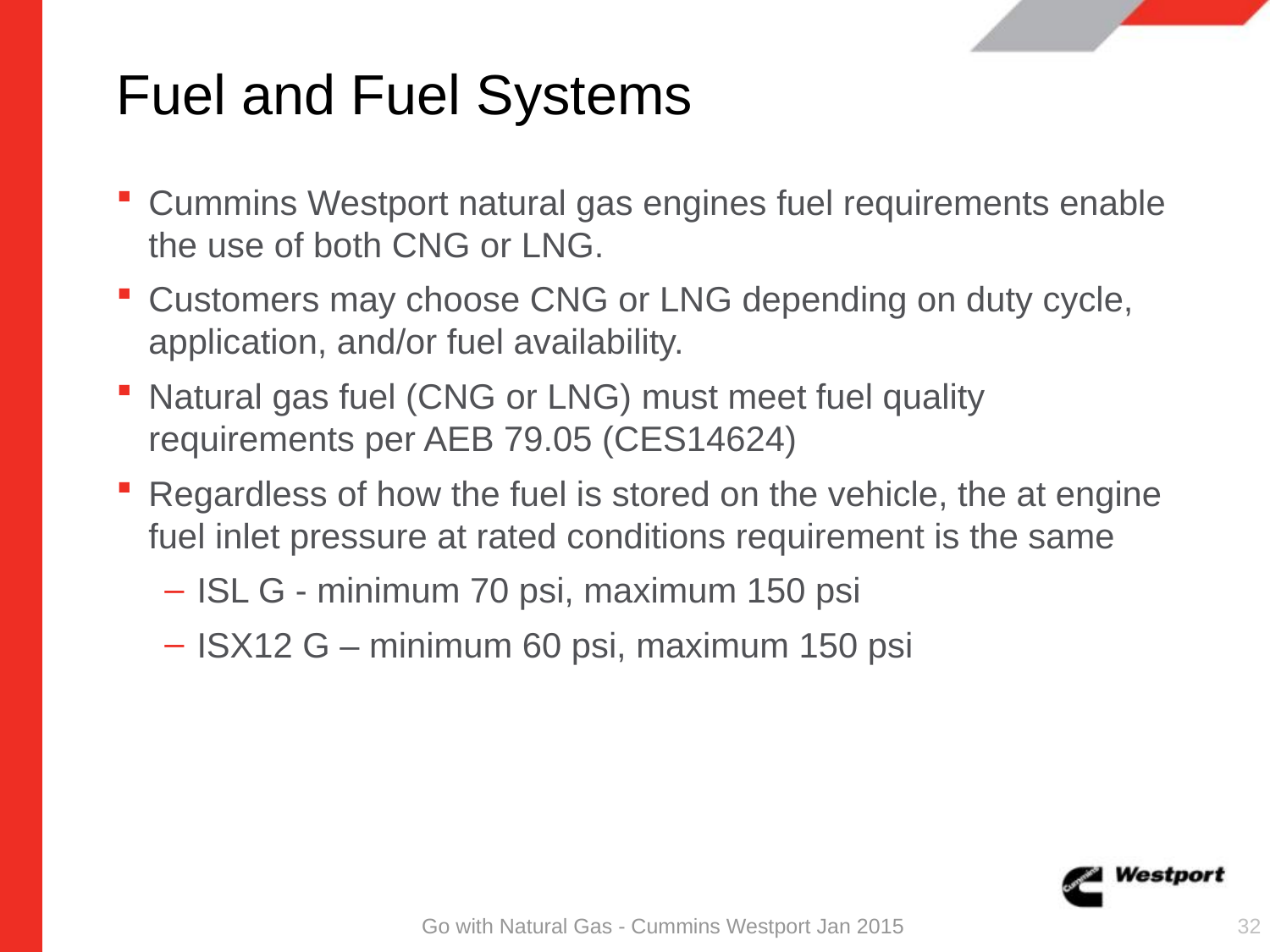

# Fuel and Fuel Systems
Cummins Westport natural gas engines fuel requirements enable the use of both CNG or LNG.
Customers may choose CNG or LNG depending on duty cycle, application, and/or fuel availability.
Natural gas fuel (CNG or LNG) must meet fuel quality requirements per AEB 79.05 (CES14624)
Regardless of how the fuel is stored on the vehicle, the at engine fuel inlet pressure at rated conditions requirement is the same
ISL G - minimum 70 psi, maximum 150 psi
ISX12 G – minimum 60 psi, maximum 150 psi
Go with Natural Gas - Cummins Westport Jan 2015
32